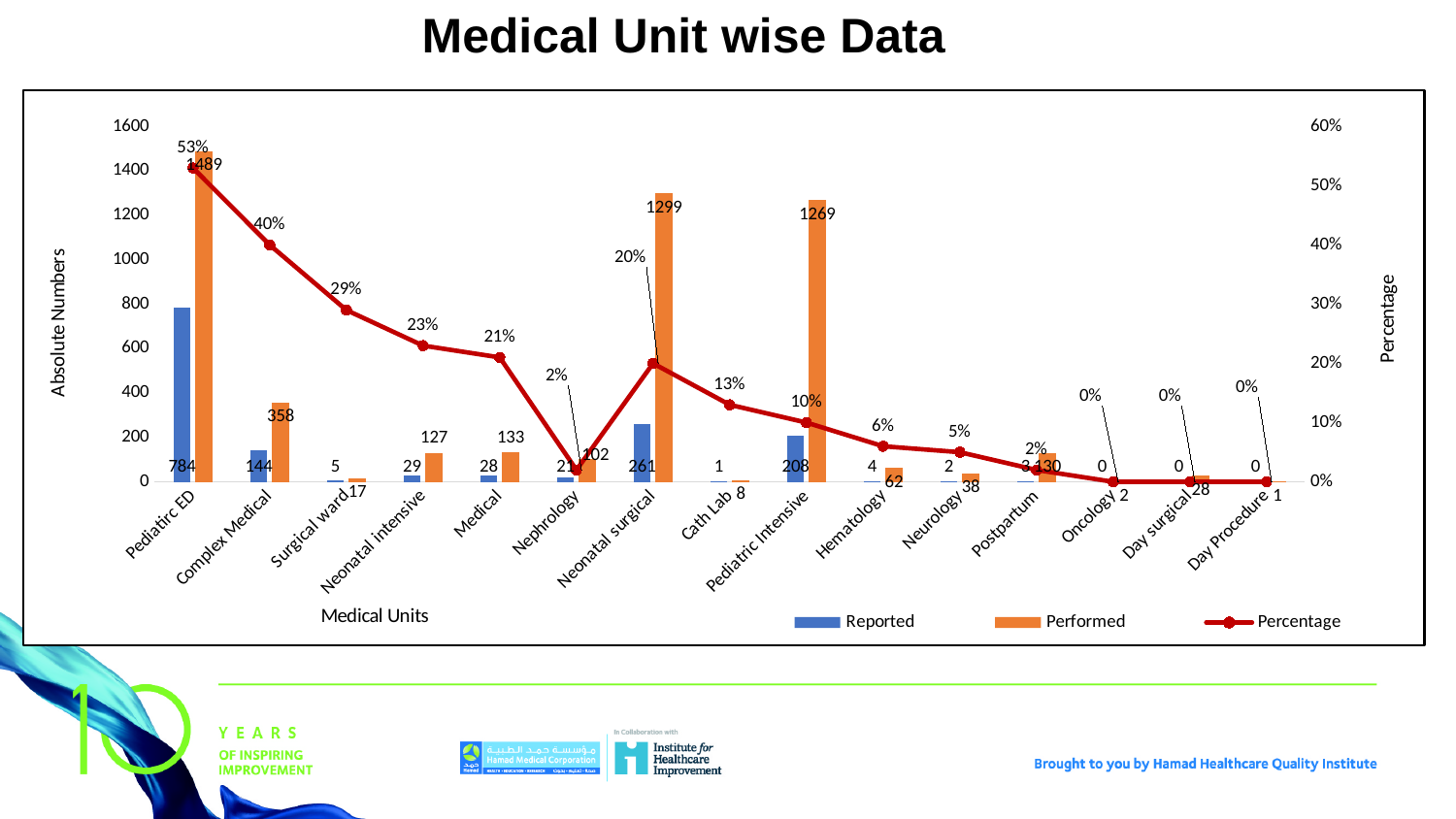

# Medical Unit wise Data

### Chart

| Category | Reported | Performed | Percentage |
|---|---|---|---|
| Pediatirc ED | 784.0 | 1489.0 | 0.53 |
| Complex Medical | 144.0 | 358.0 | 0.4 |
| Surgical ward | 5.0 | 17.0 | 0.29 |
| Neonatal intensive | 29.0 | 127.0 | 0.23 |
| Medical | 28.0 | 133.0 | 0.21 |
| Nephrology | 21.0 | 102.0 | 0.02 |
| Neonatal surgical | 261.0 | 1299.0 | 0.2 |
| Cath Lab | 1.0 | 8.0 | 0.13 |
| Pediatric Intensive | 208.0 | 1269.0 | 0.1 |
| Hematology | 4.0 | 62.0 | 0.06 |
| Neurology | 2.0 | 38.0 | 0.05 |
| Postpartum | 3.0 | 130.0 | 0.02 |
| Oncology | 0.0 | 2.0 | 0.0 |
| Day surgical | 0.0 | 28.0 | 0.0 |
| Day Procedure | 0.0 | 1.0 | 0.0 |